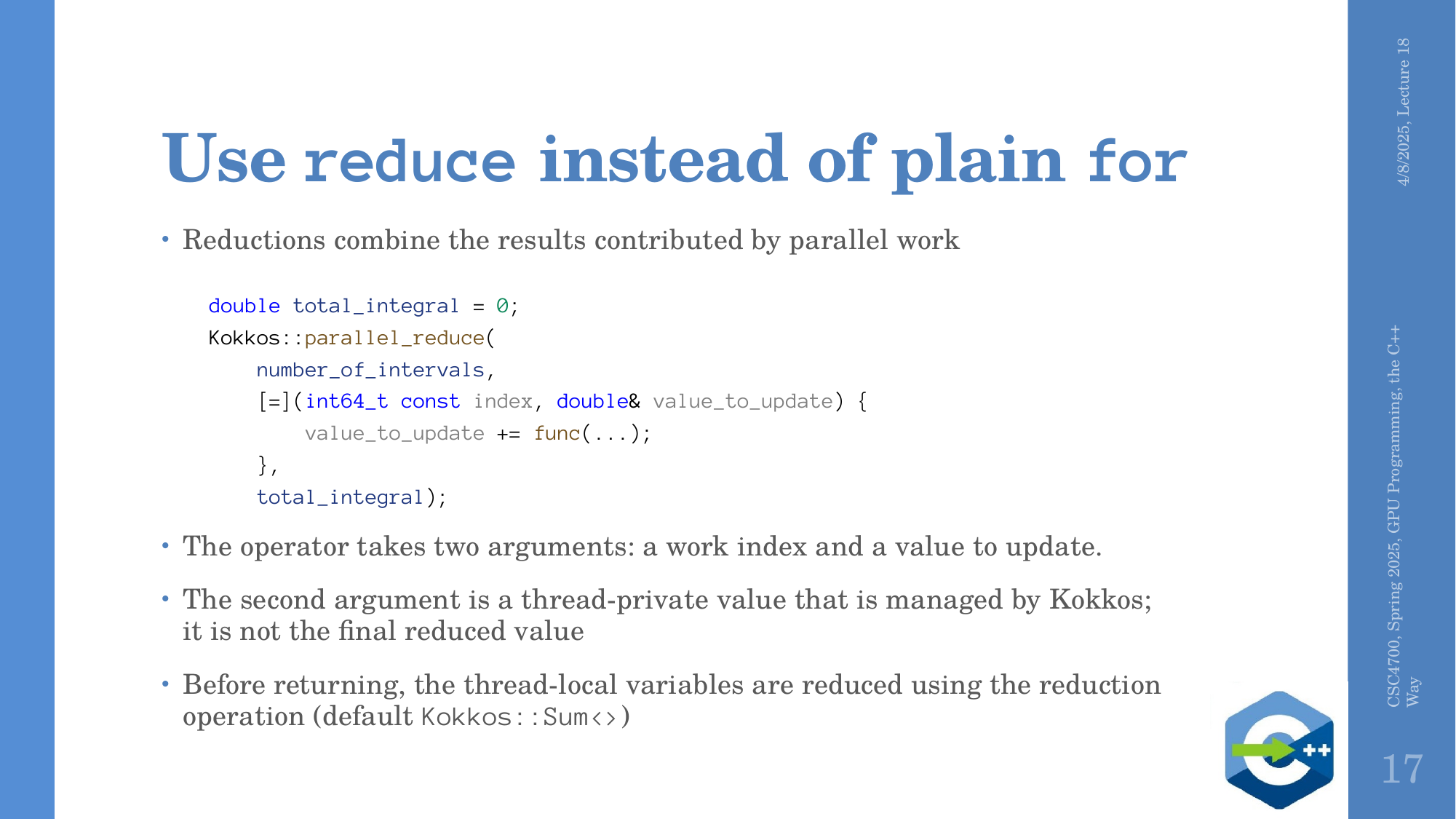

# Use reduce instead of plain for
4/8/2025, Lecture 18
Reductions combine the results contributed by parallel work

    double total_integral = 0;
    Kokkos::parallel_reduce(
        number_of_intervals,
        [=](int64_t const index, double& value_to_update) {
            value_to_update += func(...);
        },
        total_integral);
The operator takes two arguments: a work index and a value to update.
The second argument is a thread-private value that is managed by Kokkos; it is not the final reduced value
Before returning, the thread-local variables are reduced using the reduction operation (default Kokkos::Sum<>)

CSC4700, Spring 2025, GPU Programming, the C++ Way
17